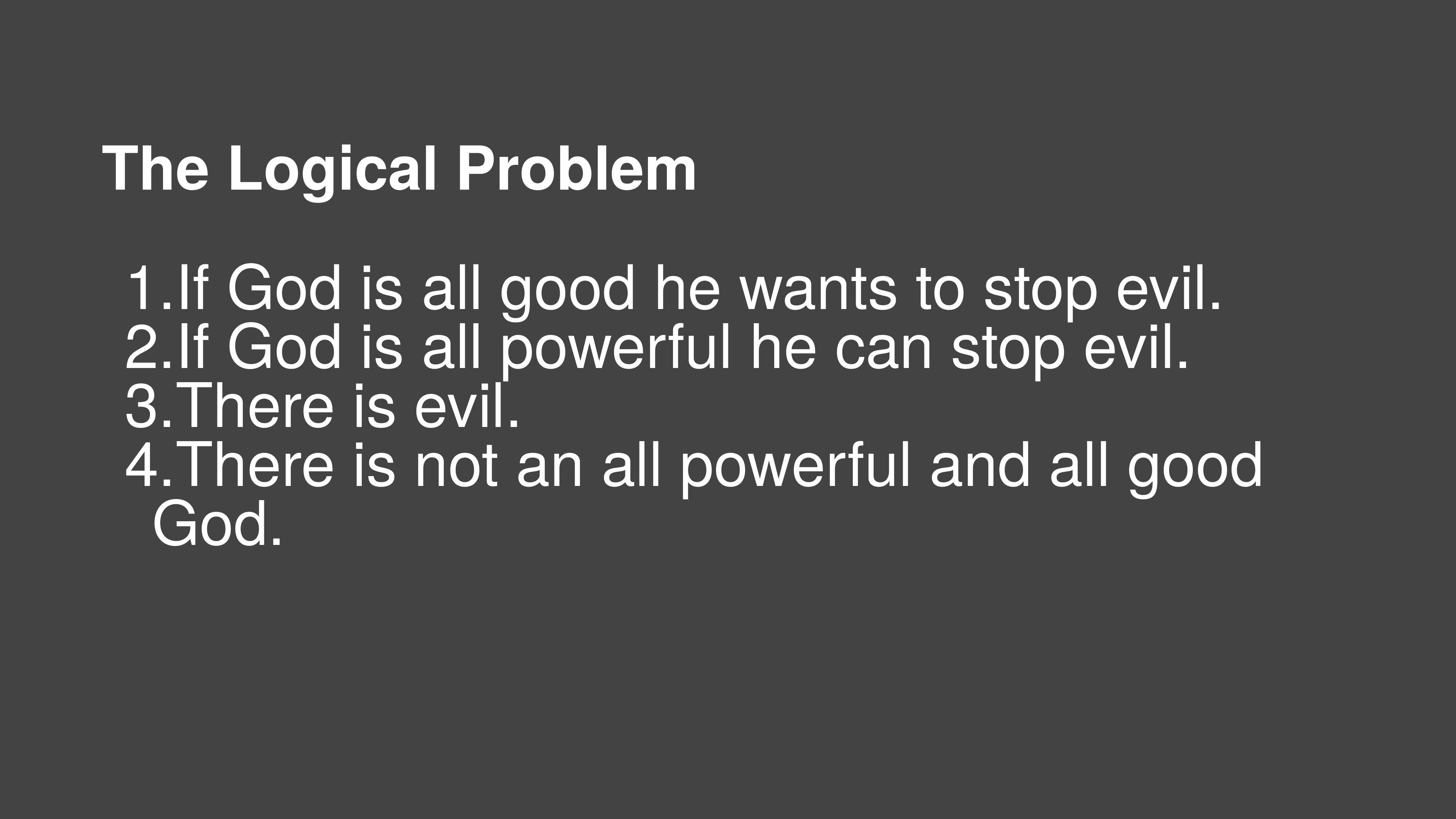

The Logical Problem
If God is all good he wants to stop evil.
If God is all powerful he can stop evil.
There is evil.
There is not an all powerful and all good God.